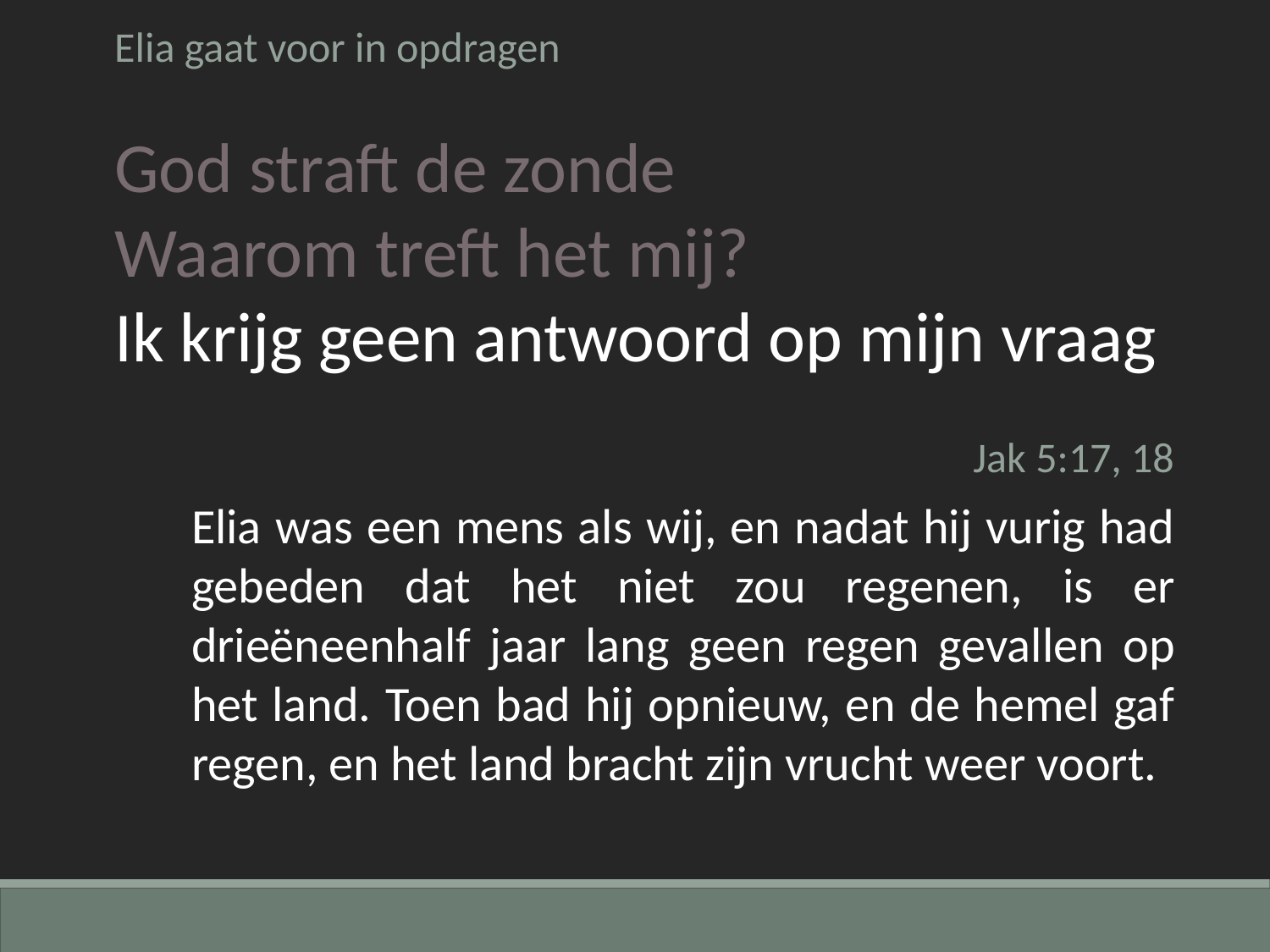

Elia gaat voor in opdragen
God straft de zonde
Waarom treft het mij?
Ik krijg geen antwoord op mijn vraag
Jak 5:17, 18
Elia was een mens als wij, en nadat hij vurig had gebeden dat het niet zou regenen, is er drieëneenhalf jaar lang geen regen gevallen op het land. Toen bad hij opnieuw, en de hemel gaf regen, en het land bracht zijn vrucht weer voort.